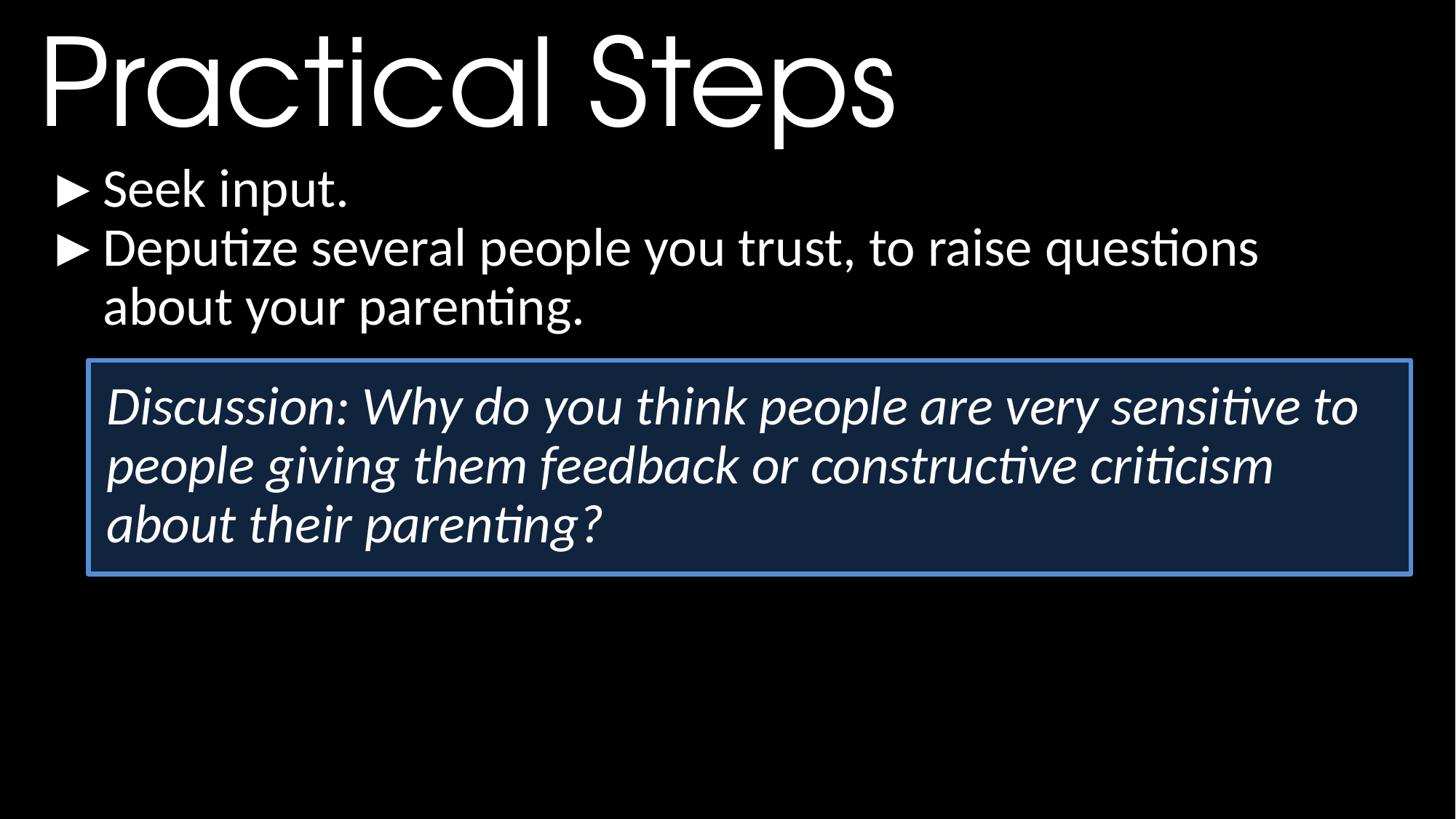

Practical Steps
►	Seek input.
►	Deputize several people you trust, to raise questions about your parenting.

Discussion: Why do you think people are very sensitive to people giving them feedback or constructive criticism about their parenting?